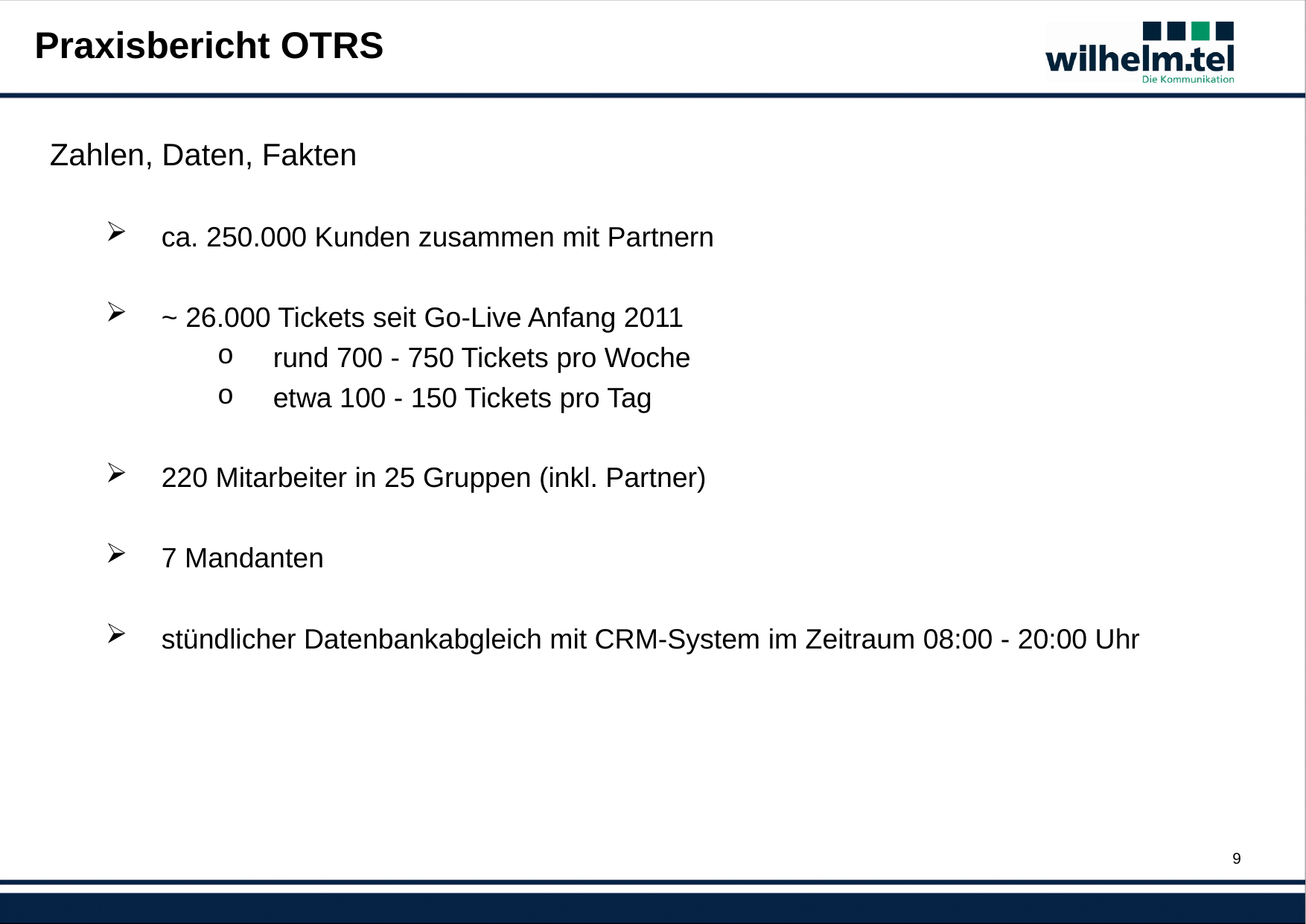

Praxisbericht OTRS
Zahlen, Daten, Fakten

ca. 250.000 Kunden zusammen mit Partnern

~ 26.000 Tickets seit Go-Live Anfang 2011
rund 700 - 750 Tickets pro Woche
etwa 100 - 150 Tickets pro Tag

220 Mitarbeiter in 25 Gruppen (inkl. Partner)

7 Mandanten

stündlicher Datenbankabgleich mit CRM-System im Zeitraum 08:00 - 20:00 Uhr
9